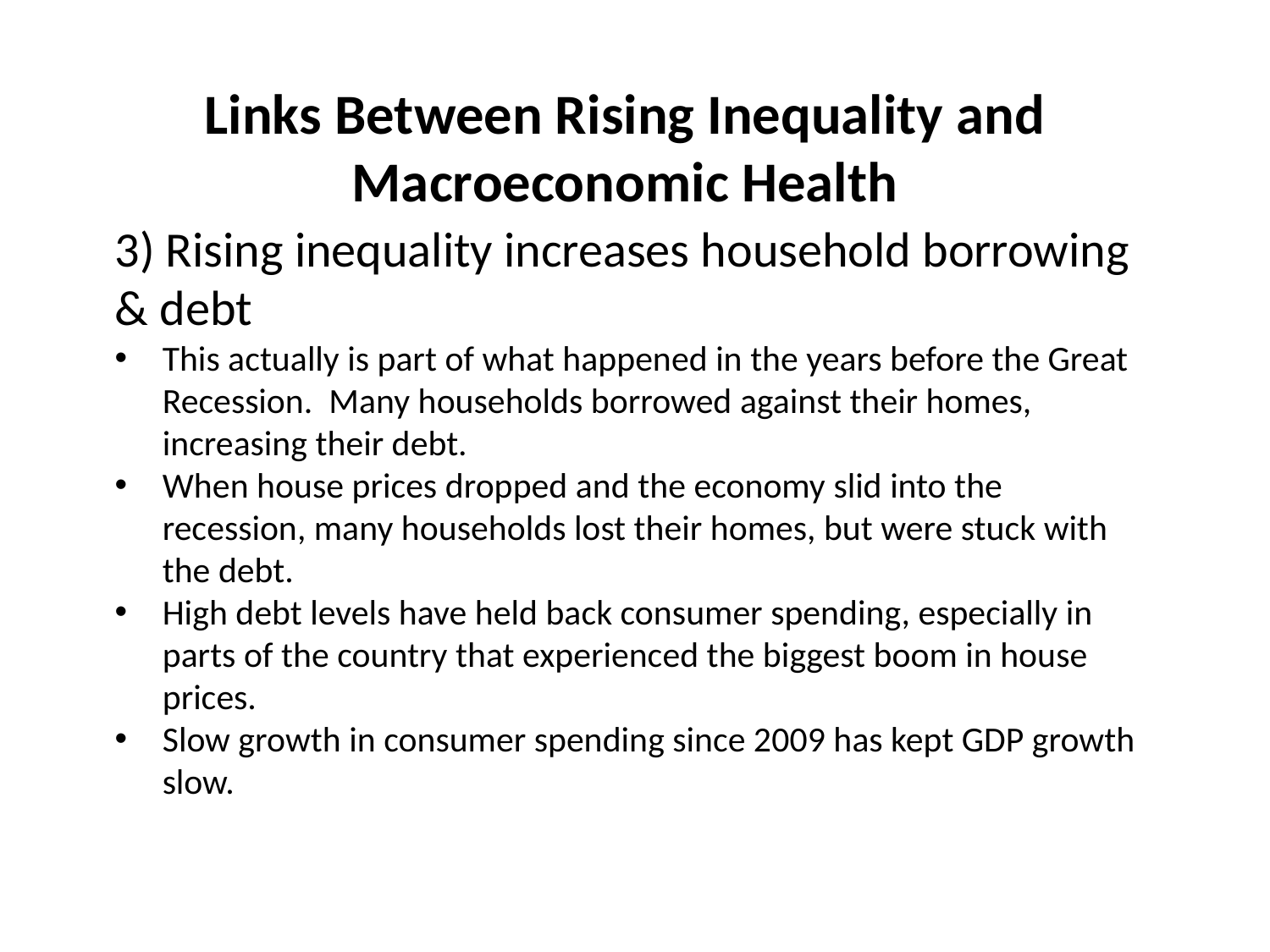

Links Between Rising Inequality and Macroeconomic Health
3) Rising inequality increases household borrowing & debt
This actually is part of what happened in the years before the Great Recession.  Many households borrowed against their homes, increasing their debt.
When house prices dropped and the economy slid into the recession, many households lost their homes, but were stuck with the debt.
High debt levels have held back consumer spending, especially in parts of the country that experienced the biggest boom in house prices.
Slow growth in consumer spending since 2009 has kept GDP growth slow.